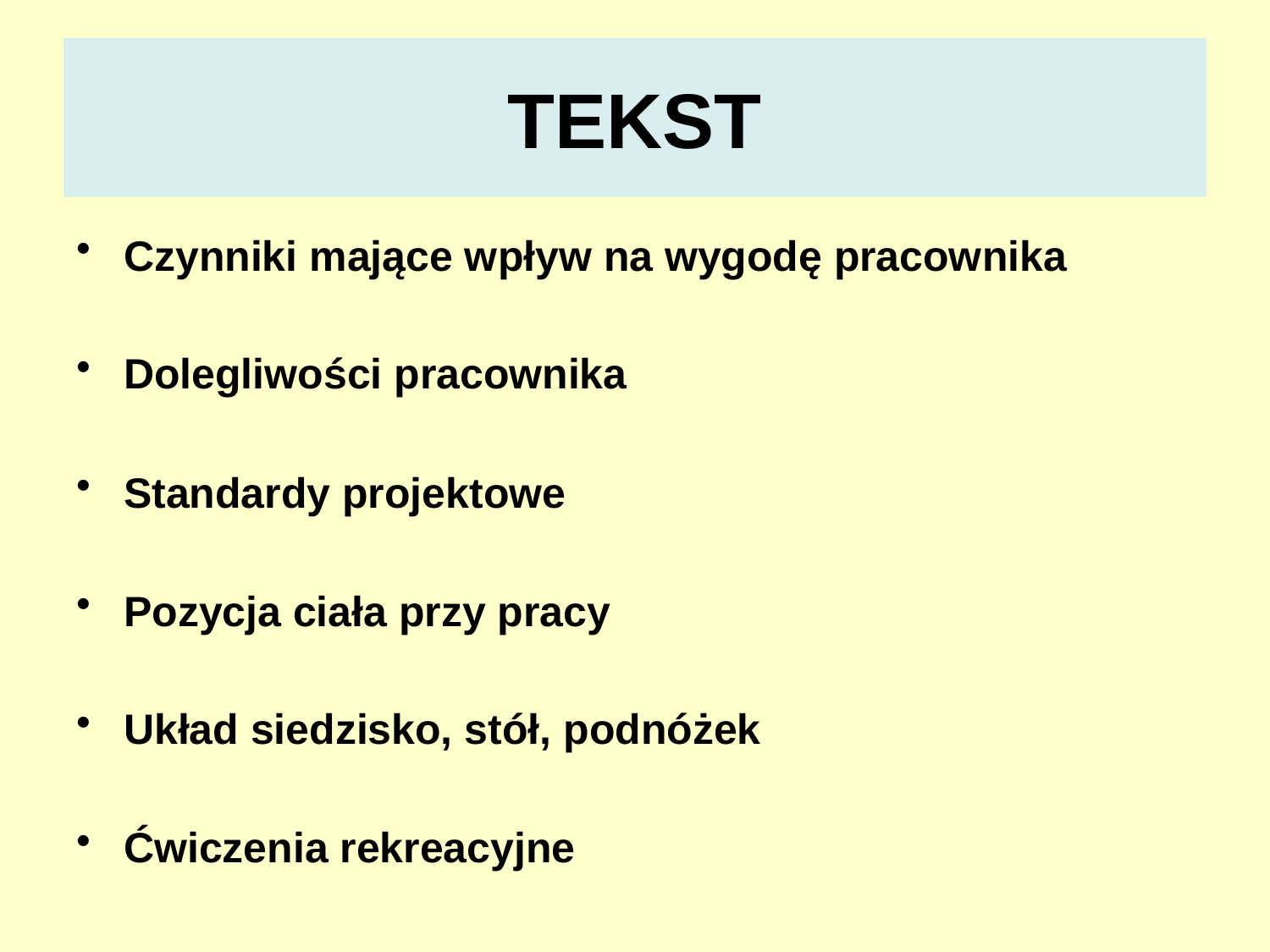

# TEKST
Czynniki mające wpływ na wygodę pracownika

Dolegliwości pracownika

Standardy projektowe

Pozycja ciała przy pracy

Układ siedzisko, stół, podnóżek

Ćwiczenia rekreacyjne